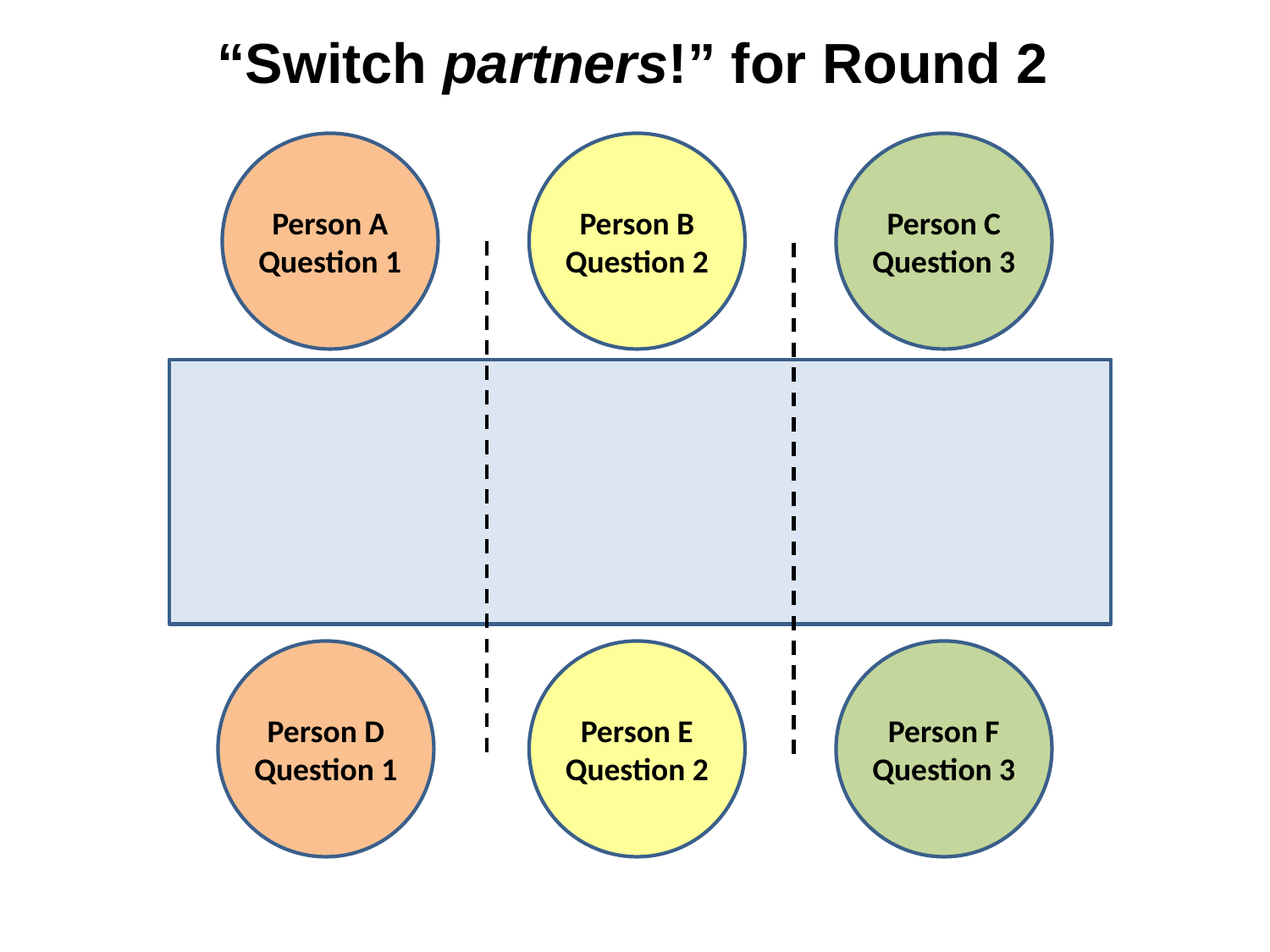

“Switch partners!” for Round 2
Person A
Question 1
Person B
Question 2
Person C
Question 3

Person D
Question 1
Person E
Question 2
Person F
Question 3